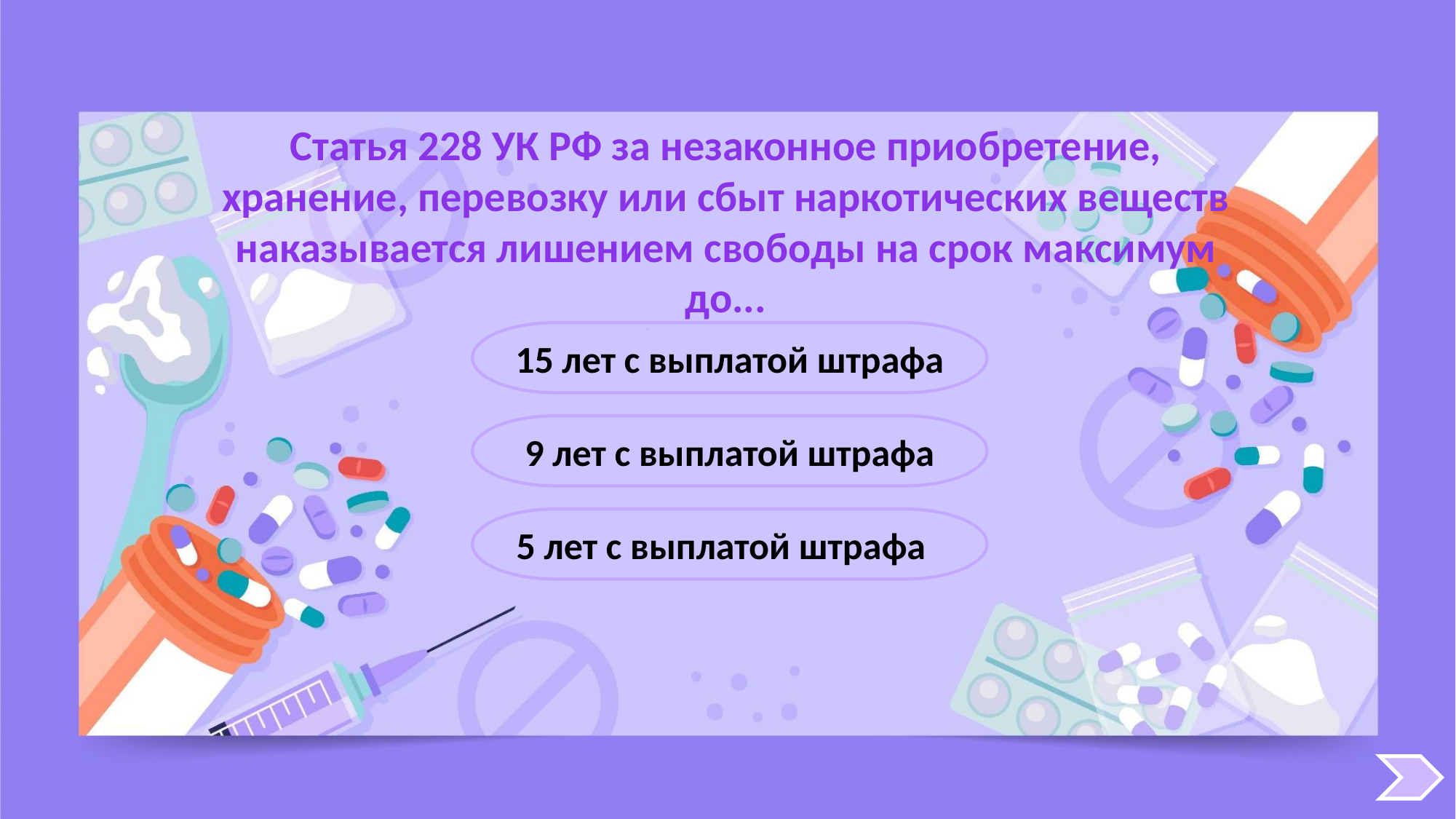

Статья 228 УК РФ за незаконное приобретение, хранение, перевозку или сбыт наркотических веществ наказывается лишением свободы на срок максимум до...
15 лет с выплатой штрафа
9 лет с выплатой штрафа
5 лет с выплатой штрафа